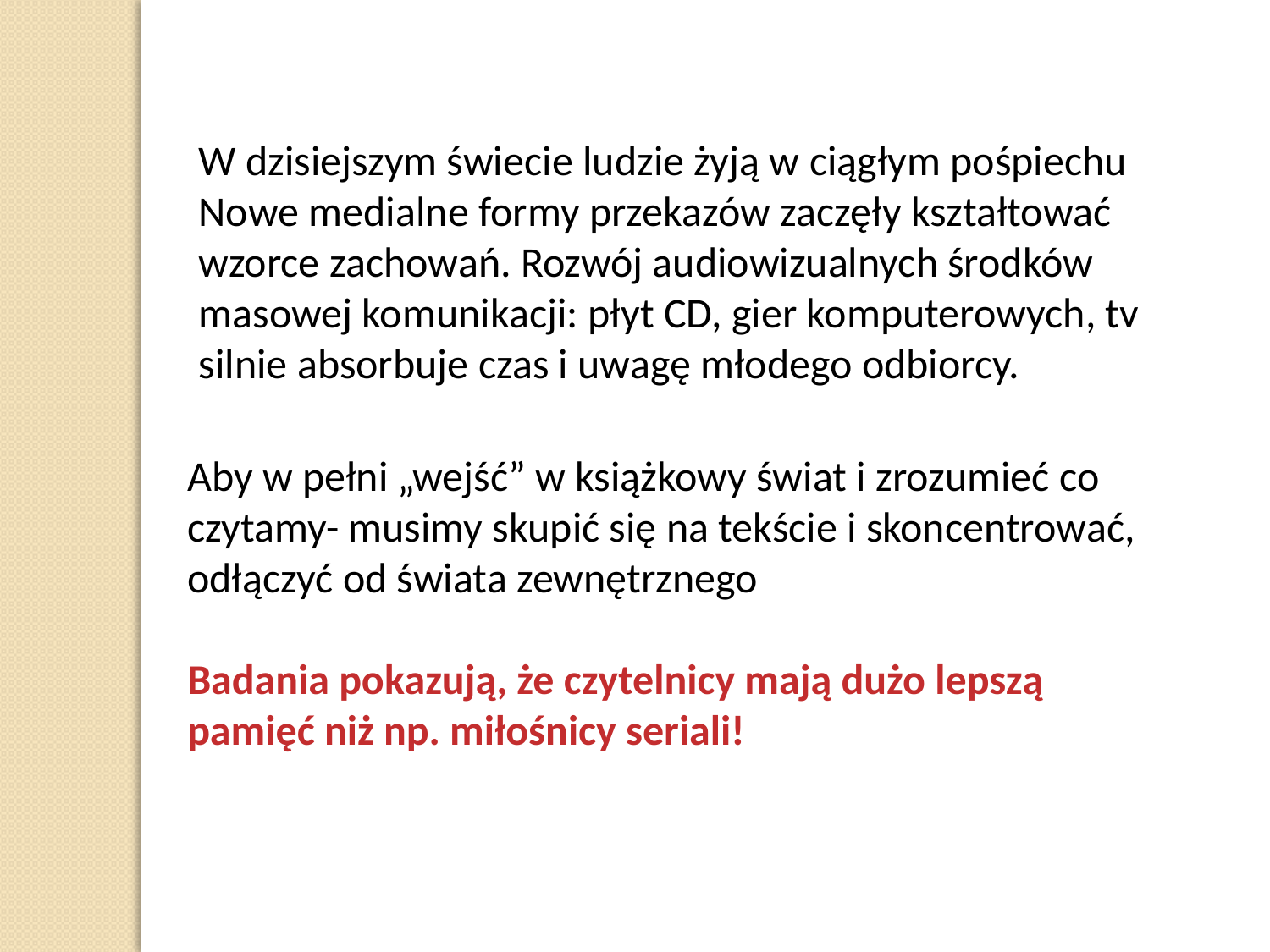

W dzisiejszym świecie ludzie żyją w ciągłym pośpiechu Nowe medialne formy przekazów zaczęły kształtować wzorce zachowań. Rozwój audiowizualnych środków masowej komunikacji: płyt CD, gier komputerowych, tv silnie absorbuje czas i uwagę młodego odbiorcy.

Aby w pełni „wejść” w książkowy świat i zrozumieć co czytamy- musimy skupić się na tekście i skoncentrować, odłączyć od świata zewnętrznego

Badania pokazują, że czytelnicy mają dużo lepszą pamięć niż np. miłośnicy seriali!